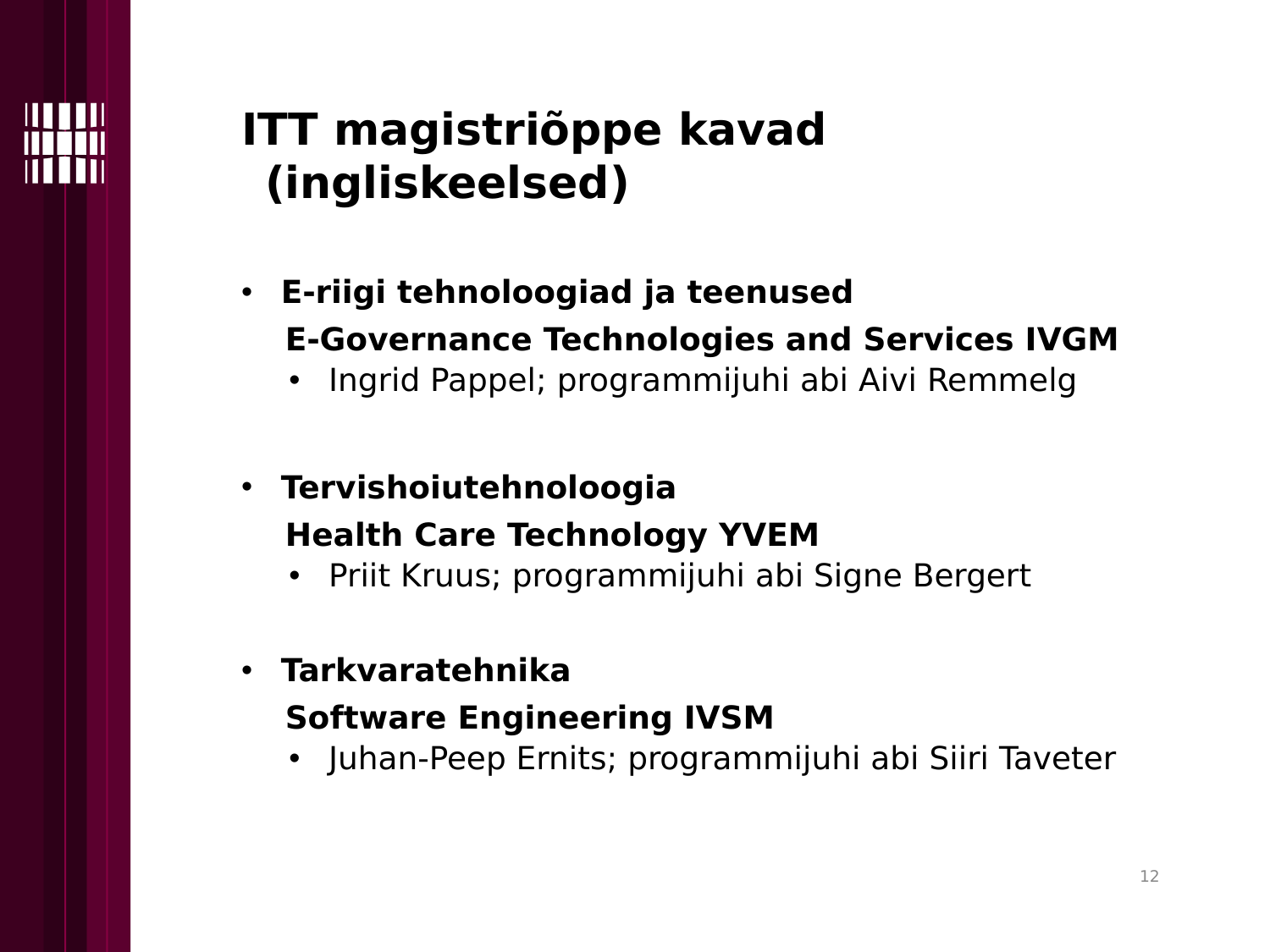

ITT magistriõppe kavad (ingliskeelsed)

E-riigi tehnoloogiad ja teenused
    E-Governance Technologies and Services IVGM
Ingrid Pappel; programmijuhi abi Aivi Remmelg

Tervishoiutehnoloogia
    Health Care Technology YVEM
Priit Kruus; programmijuhi abi Signe Bergert

Tarkvaratehnika
    Software Engineering IVSM
Juhan-Peep Ernits; programmijuhi abi Siiri Taveter